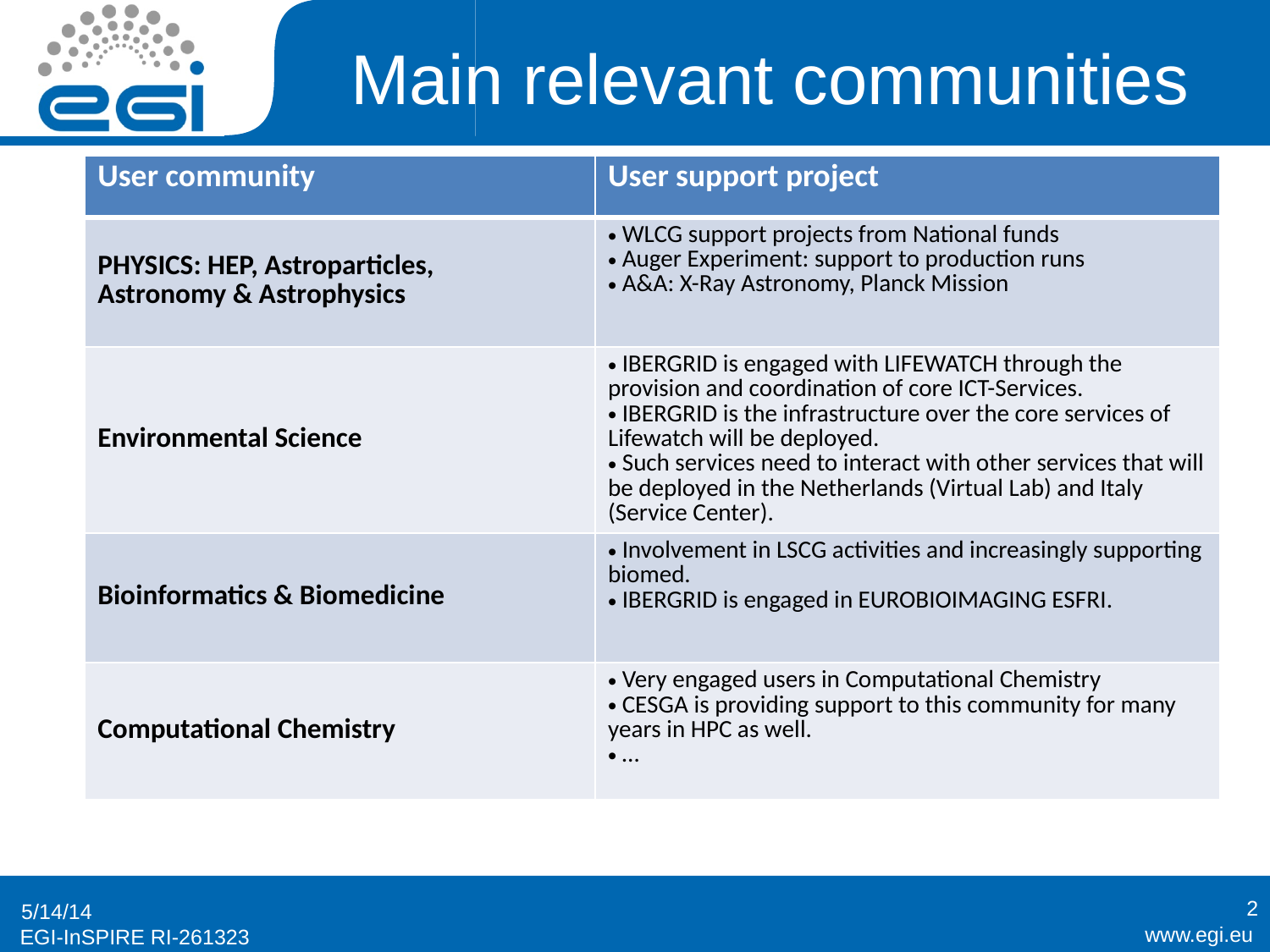

# Main relevant communities
| User community | User support project |
| --- | --- |
| PHYSICS: HEP, Astroparticles, Astronomy & Astrophysics | WLCG support projects from National funds Auger Experiment: support to production runs A&A: X-Ray Astronomy, Planck Mission |
| Environmental Science | IBERGRID is engaged with LIFEWATCH through the provision and coordination of core ICT-Services. IBERGRID is the infrastructure over the core services of Lifewatch will be deployed. Such services need to interact with other services that will be deployed in the Netherlands (Virtual Lab) and Italy (Service Center). |
| Bioinformatics & Biomedicine | Involvement in LSCG activities and increasingly supporting biomed. IBERGRID is engaged in EUROBIOIMAGING ESFRI. |
| Computational Chemistry | Very engaged users in Computational Chemistry CESGA is providing support to this community for many years in HPC as well. … |
2
5/14/14